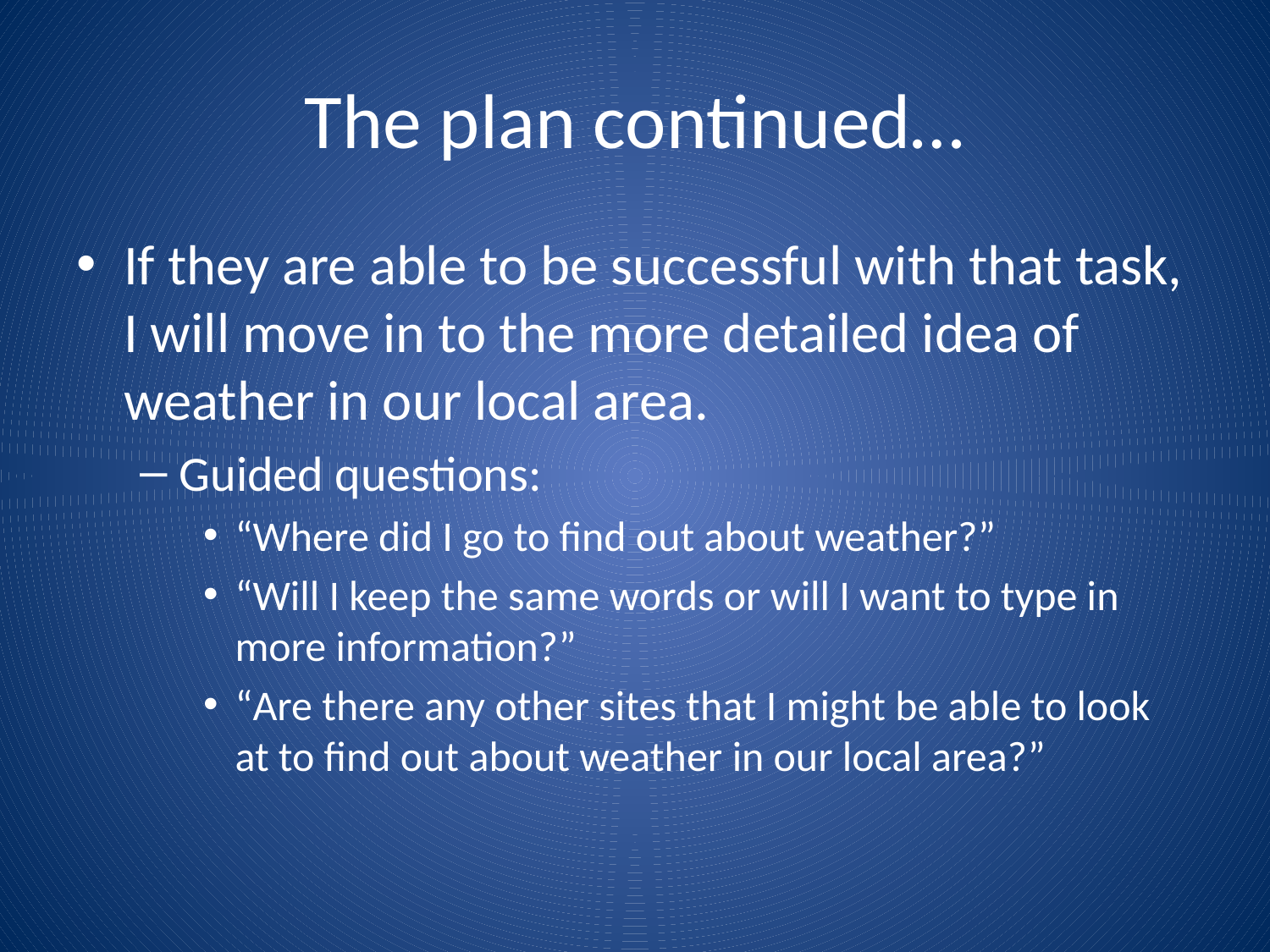

# The plan continued…
If they are able to be successful with that task, I will move in to the more detailed idea of weather in our local area.
Guided questions:
“Where did I go to find out about weather?”
“Will I keep the same words or will I want to type in more information?”
“Are there any other sites that I might be able to look at to find out about weather in our local area?”